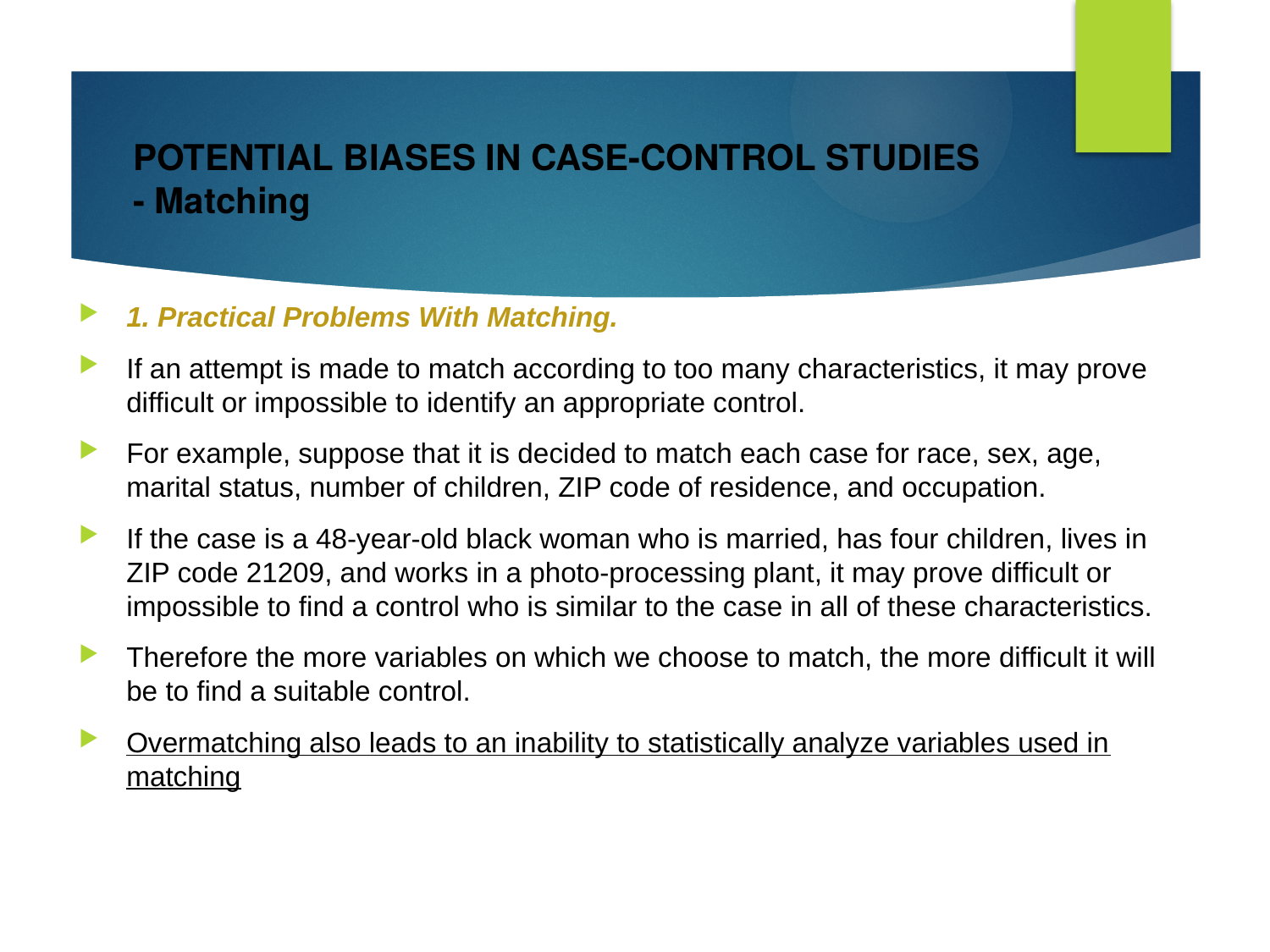

# POTENTIAL BIASES IN CASE-CONTROL STUDIES - Matching
1. Practical Problems With Matching.
If an attempt is made to match according to too many characteristics, it may prove difficult or impossible to identify an appropriate control.
For example, suppose that it is decided to match each case for race, sex, age, marital status, number of children, ZIP code of residence, and occupation.
If the case is a 48-year-old black woman who is married, has four children, lives in ZIP code 21209, and works in a photo-processing plant, it may prove difficult or impossible to find a control who is similar to the case in all of these characteristics.
Therefore the more variables on which we choose to match, the more difficult it will be to find a suitable control.
Overmatching also leads to an inability to statistically analyze variables used in matching